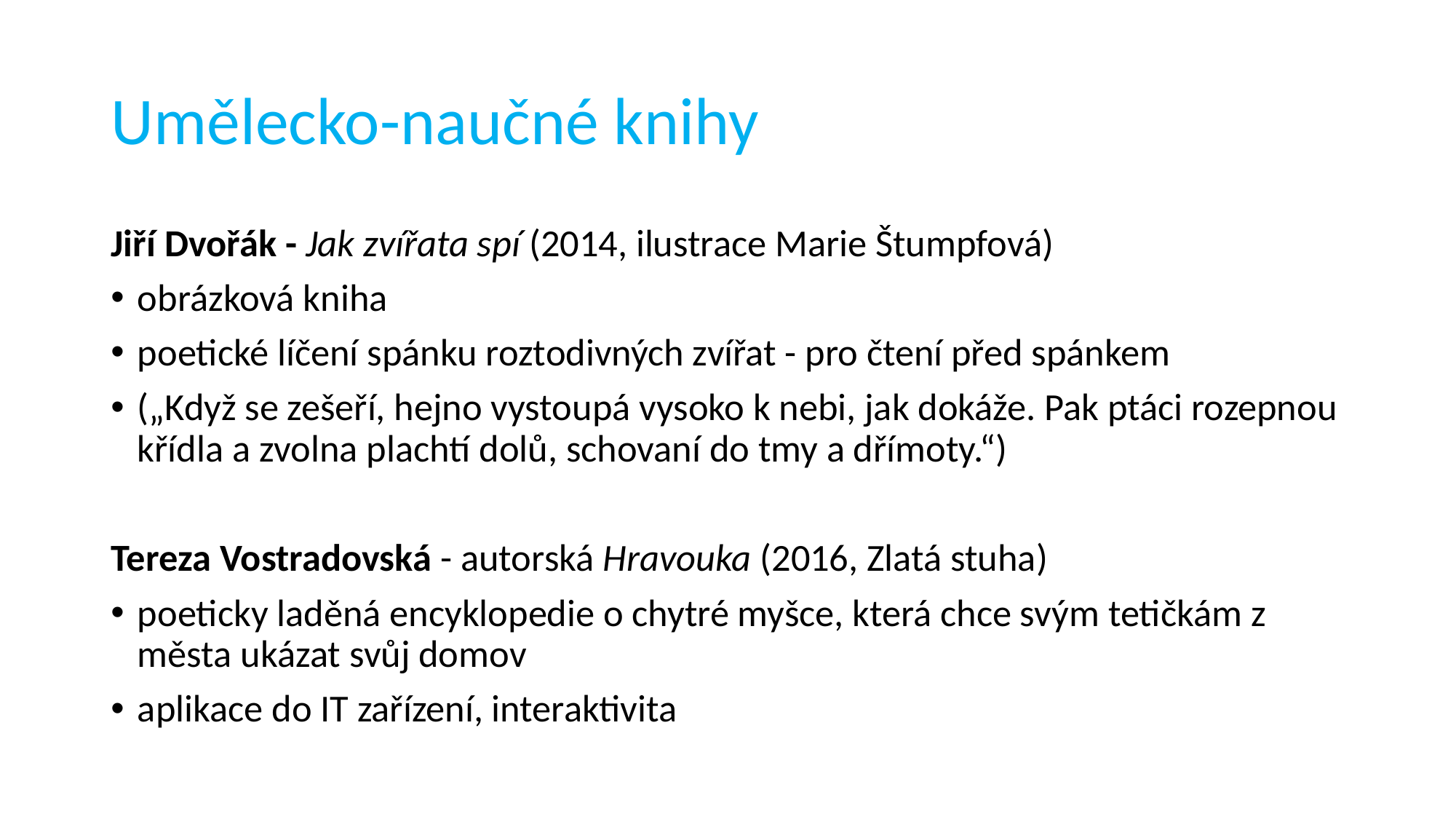

# Umělecko-naučné knihy
Jiří Dvořák - Jak zvířata spí (2014, ilustrace Marie Štumpfová)
obrázková kniha
poetické líčení spánku roztodivných zvířat - pro čtení před spánkem
(„Když se zešeří, hejno vystoupá vysoko k nebi, jak dokáže. Pak ptáci rozepnou křídla a zvolna plachtí dolů, schovaní do tmy a dřímoty.“)

Tereza Vostradovská - autorská Hravouka (2016, Zlatá stuha)
poeticky laděná encyklopedie o chytré myšce, která chce svým tetičkám z města ukázat svůj domov
aplikace do IT zařízení, interaktivita